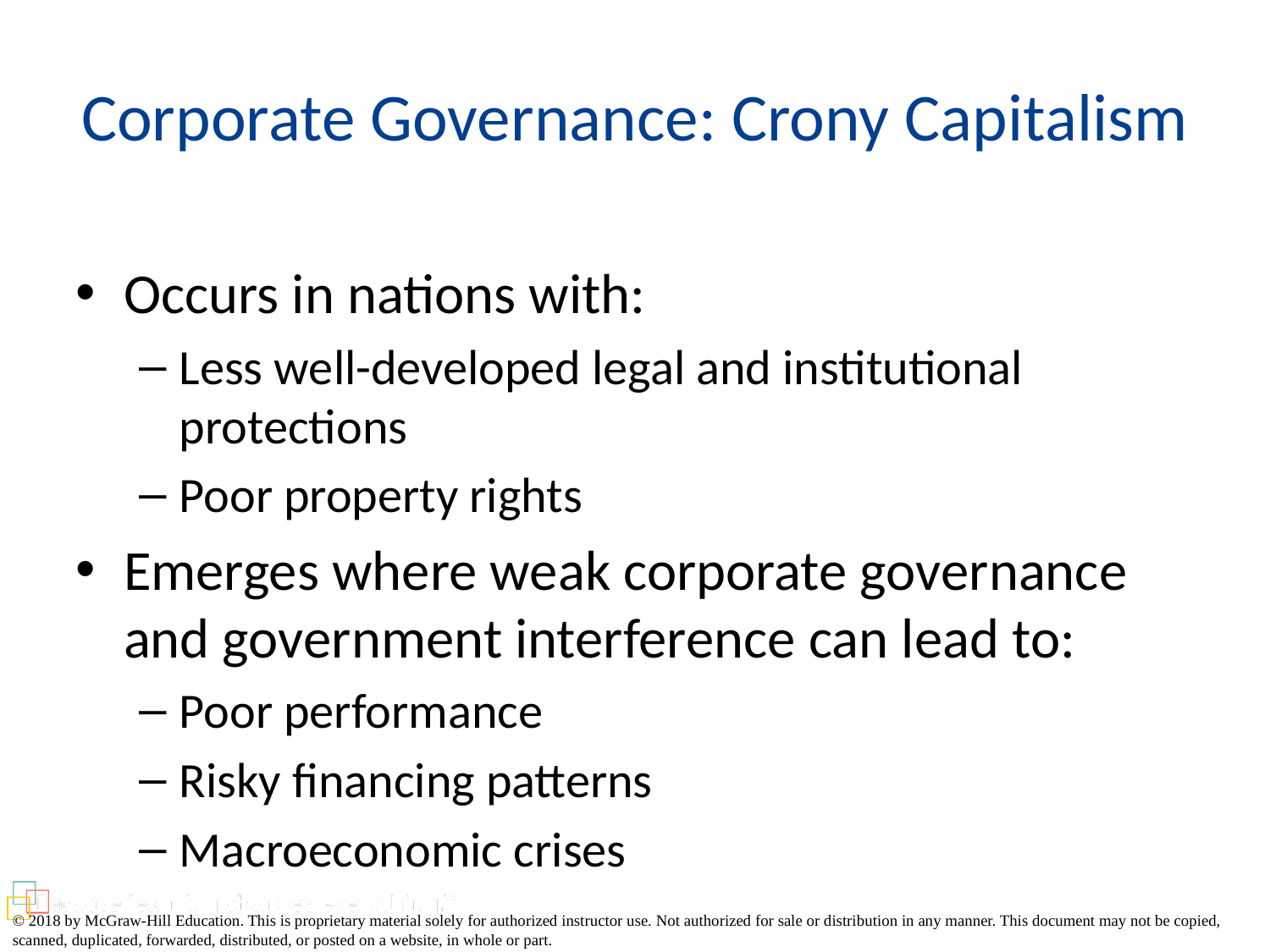

# Corporate Governance: Crony Capitalism
Occurs in nations with:
Less well-developed legal and institutional protections
Poor property rights
Emerges where weak corporate governance and government interference can lead to:
Poor performance
Risky financing patterns
Macroeconomic crises